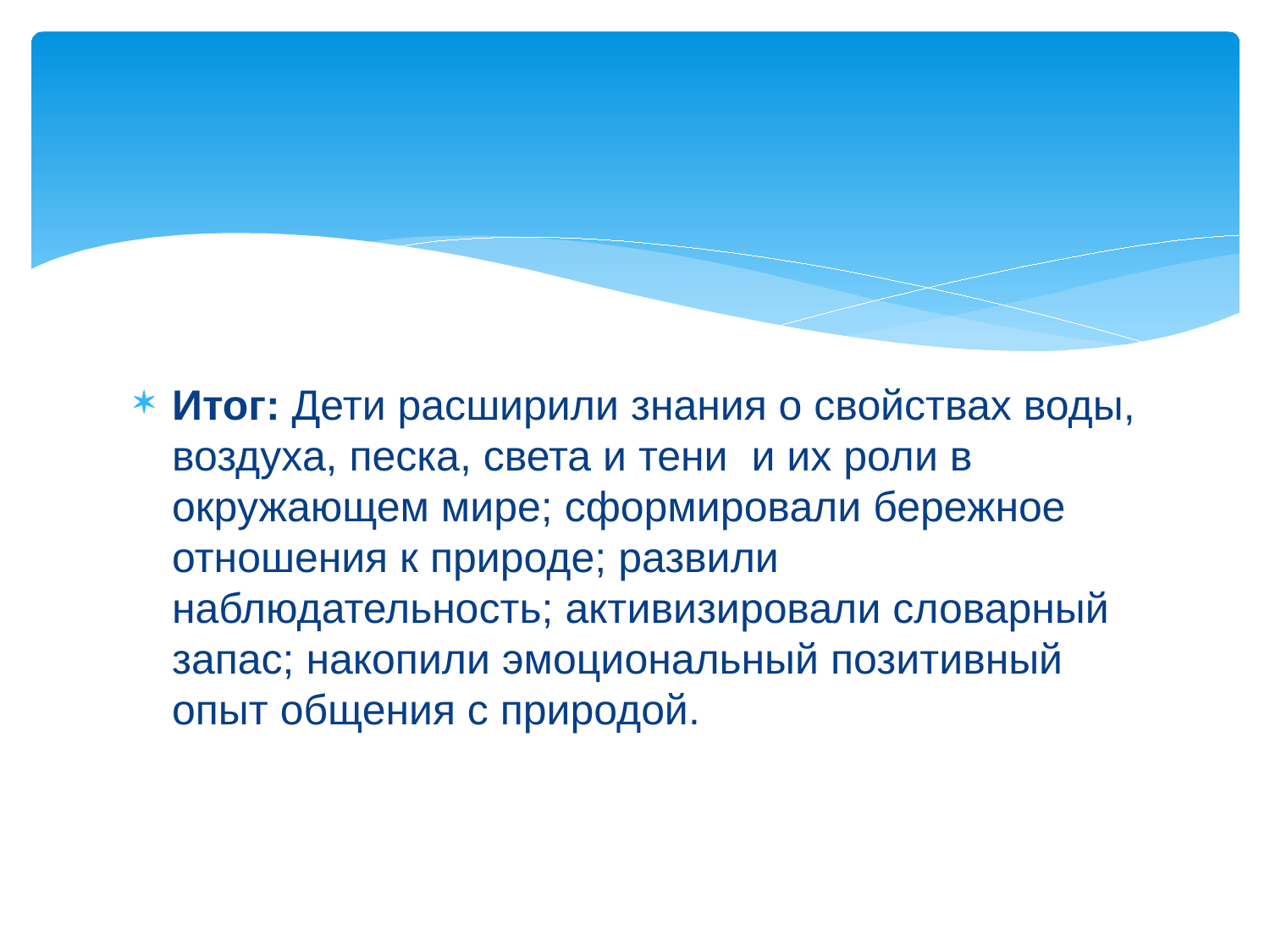

#
Итог: Дети расширили знания о свойствах воды, воздуха, песка, света и тени  и их роли в окружающем мире; сформировали бережное отношения к природе; развили наблюдательность; активизировали словарный запас; накопили эмоциональный позитивный опыт общения с природой.